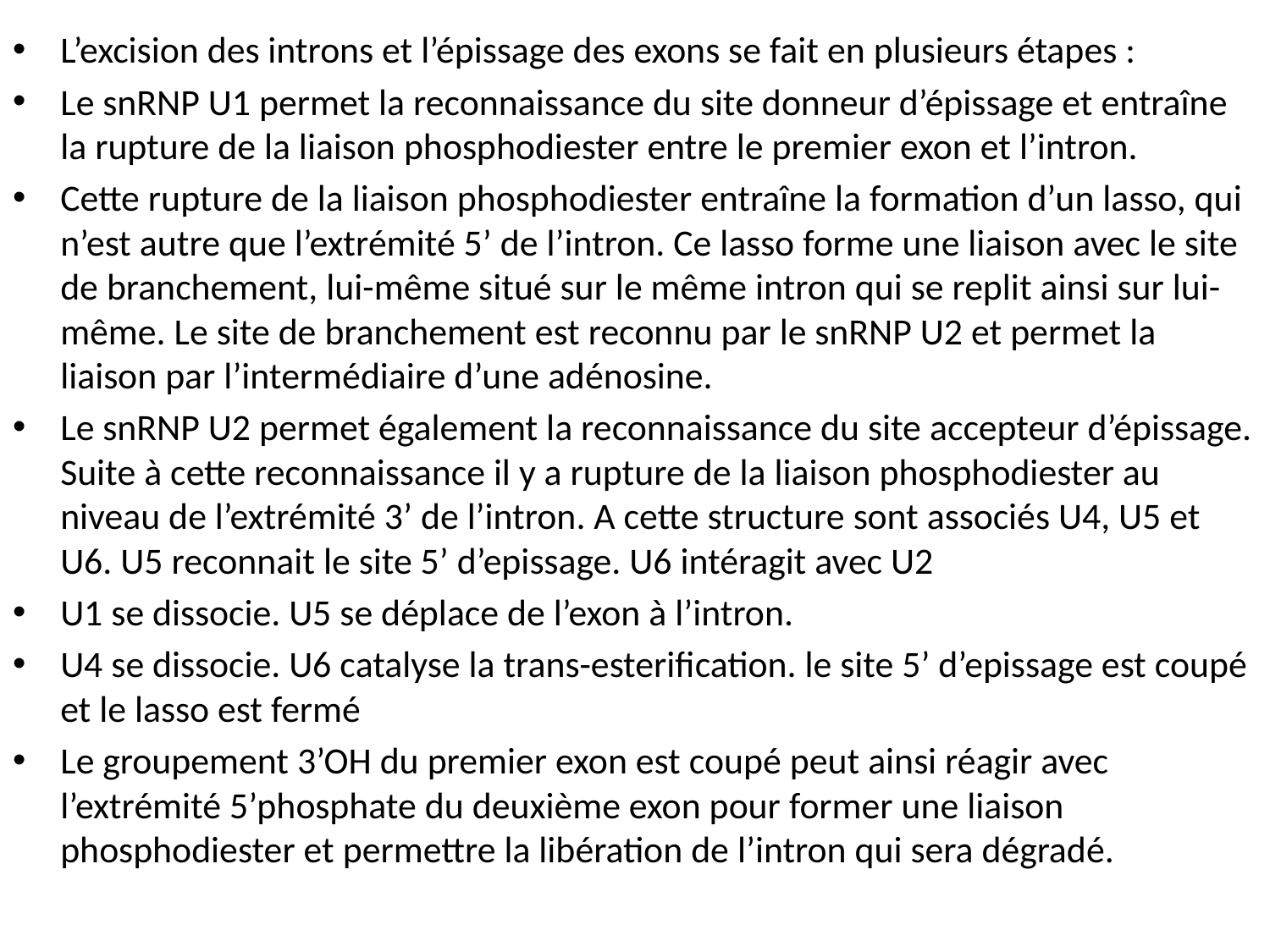

L’excision des introns et l’épissage des exons se fait en plusieurs étapes :
Le snRNP U1 permet la reconnaissance du site donneur d’épissage et entraîne la rupture de la liaison phosphodiester entre le premier exon et l’intron.
Cette rupture de la liaison phosphodiester entraîne la formation d’un lasso, qui n’est autre que l’extrémité 5’ de l’intron. Ce lasso forme une liaison avec le site de branchement, lui-même situé sur le même intron qui se replit ainsi sur lui-même. Le site de branchement est reconnu par le snRNP U2 et permet la liaison par l’intermédiaire d’une adénosine.
Le snRNP U2 permet également la reconnaissance du site accepteur d’épissage. Suite à cette reconnaissance il y a rupture de la liaison phosphodiester au niveau de l’extrémité 3’ de l’intron. A cette structure sont associés U4, U5 et U6. U5 reconnait le site 5’ d’epissage. U6 intéragit avec U2
U1 se dissocie. U5 se déplace de l’exon à l’intron.
U4 se dissocie. U6 catalyse la trans-esterification. le site 5’ d’epissage est coupé et le lasso est fermé
Le groupement 3’OH du premier exon est coupé peut ainsi réagir avec l’extrémité 5’phosphate du deuxième exon pour former une liaison phosphodiester et permettre la libération de l’intron qui sera dégradé.